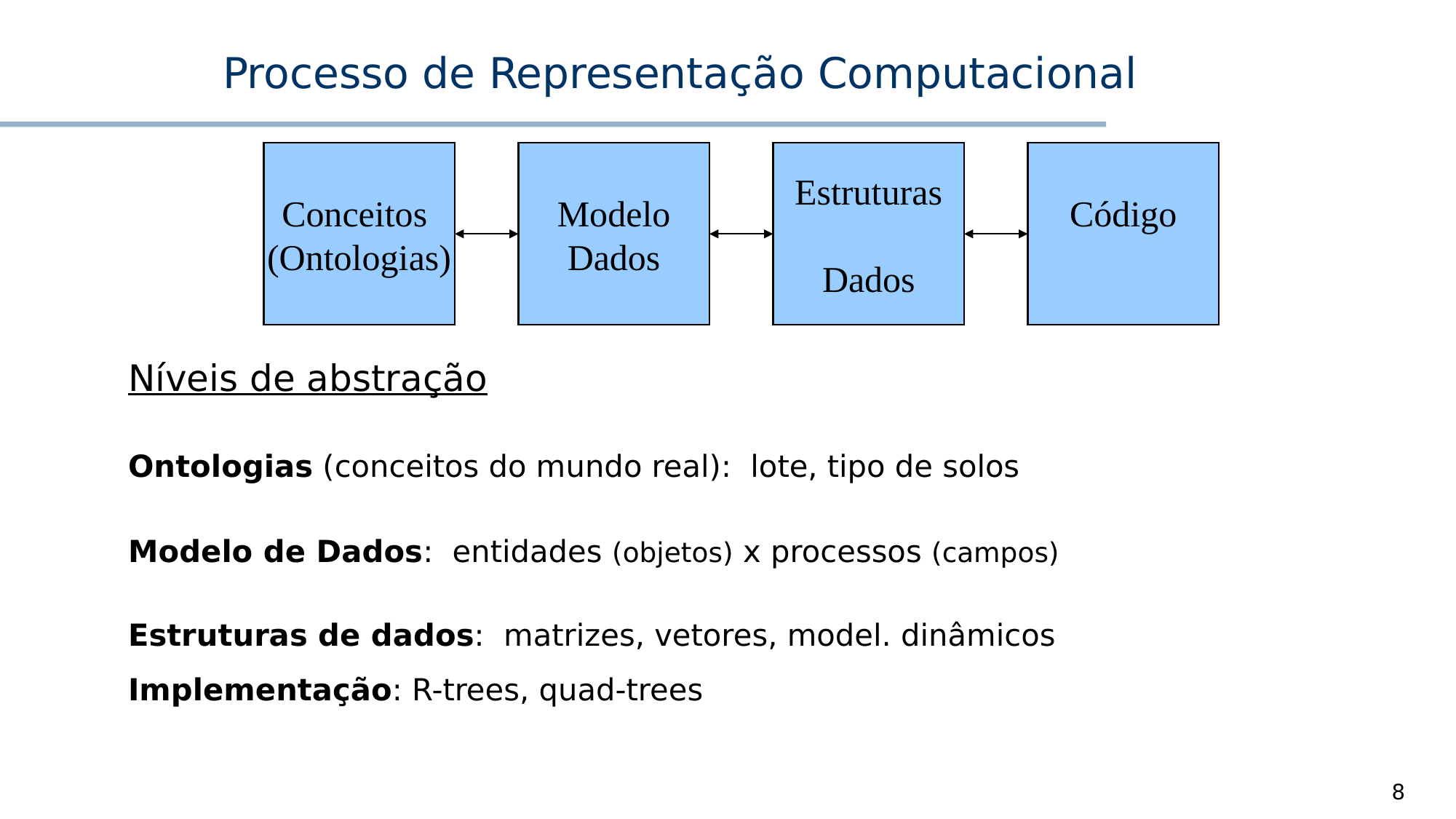

# Processo de Representação Computacional
Conceitos
(Ontologias)
Modelo
Dados
Estruturas

Dados
Código

Níveis de abstração

Ontologias (conceitos do mundo real):  lote, tipo de solos

Modelo de Dados:  entidades (objetos) x processos (campos)

Estruturas de dados:  matrizes, vetores, model. dinâmicos
Implementação: R-trees, quad-trees

8